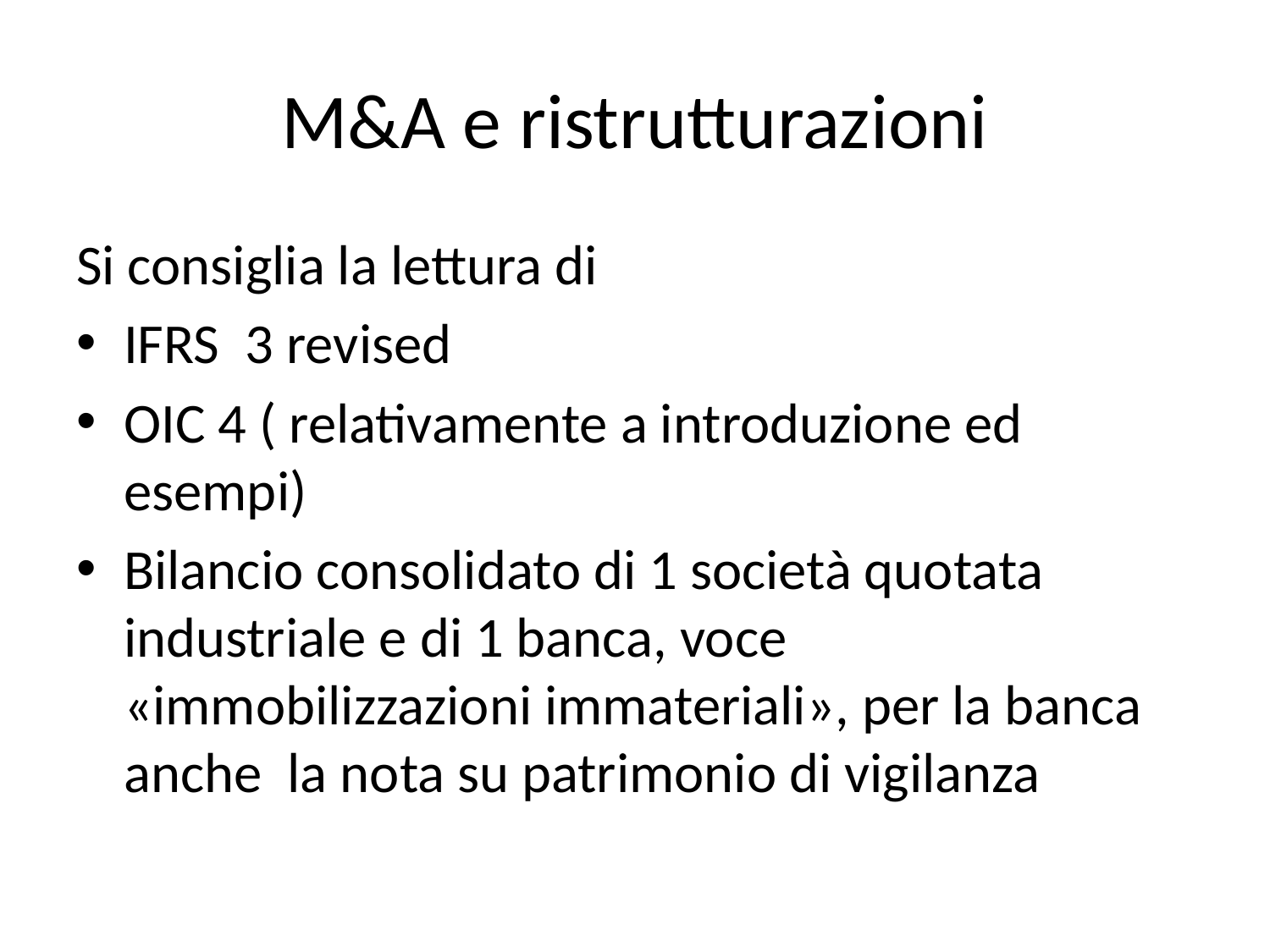

# M&A e ristrutturazioni
Si consiglia la lettura di
IFRS  3 revised
OIC 4 ( relativamente a introduzione ed esempi)
Bilancio consolidato di 1 società quotata industriale e di 1 banca, voce «immobilizzazioni immateriali», per la banca anche  la nota su patrimonio di vigilanza